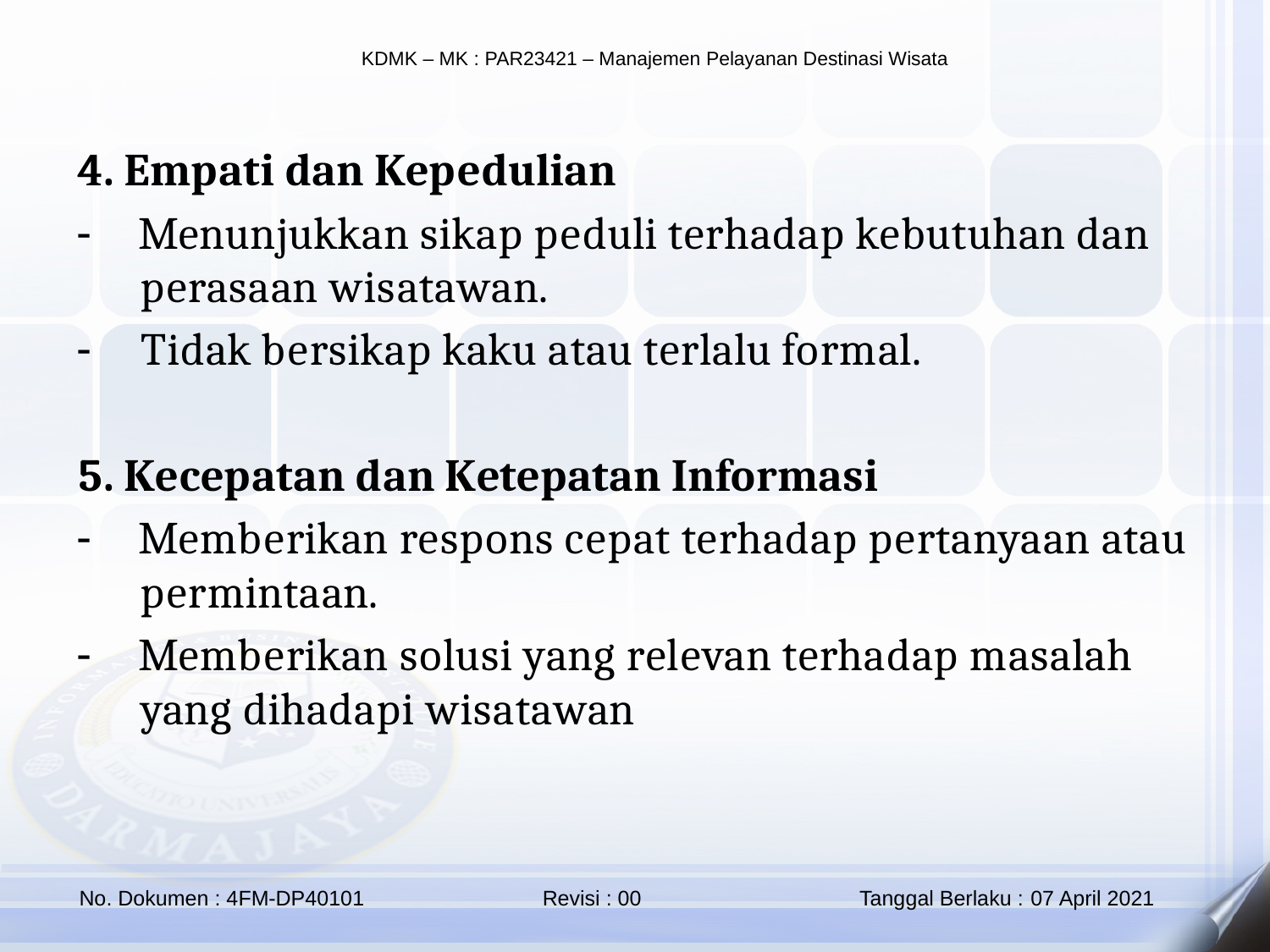

4. Empati dan Kepedulian
Menunjukkan sikap peduli terhadap kebutuhan dan perasaan wisatawan.
Tidak bersikap kaku atau terlalu formal.

5. Kecepatan dan Ketepatan Informasi
Memberikan respons cepat terhadap pertanyaan atau permintaan.
Memberikan solusi yang relevan terhadap masalah yang dihadapi wisatawan